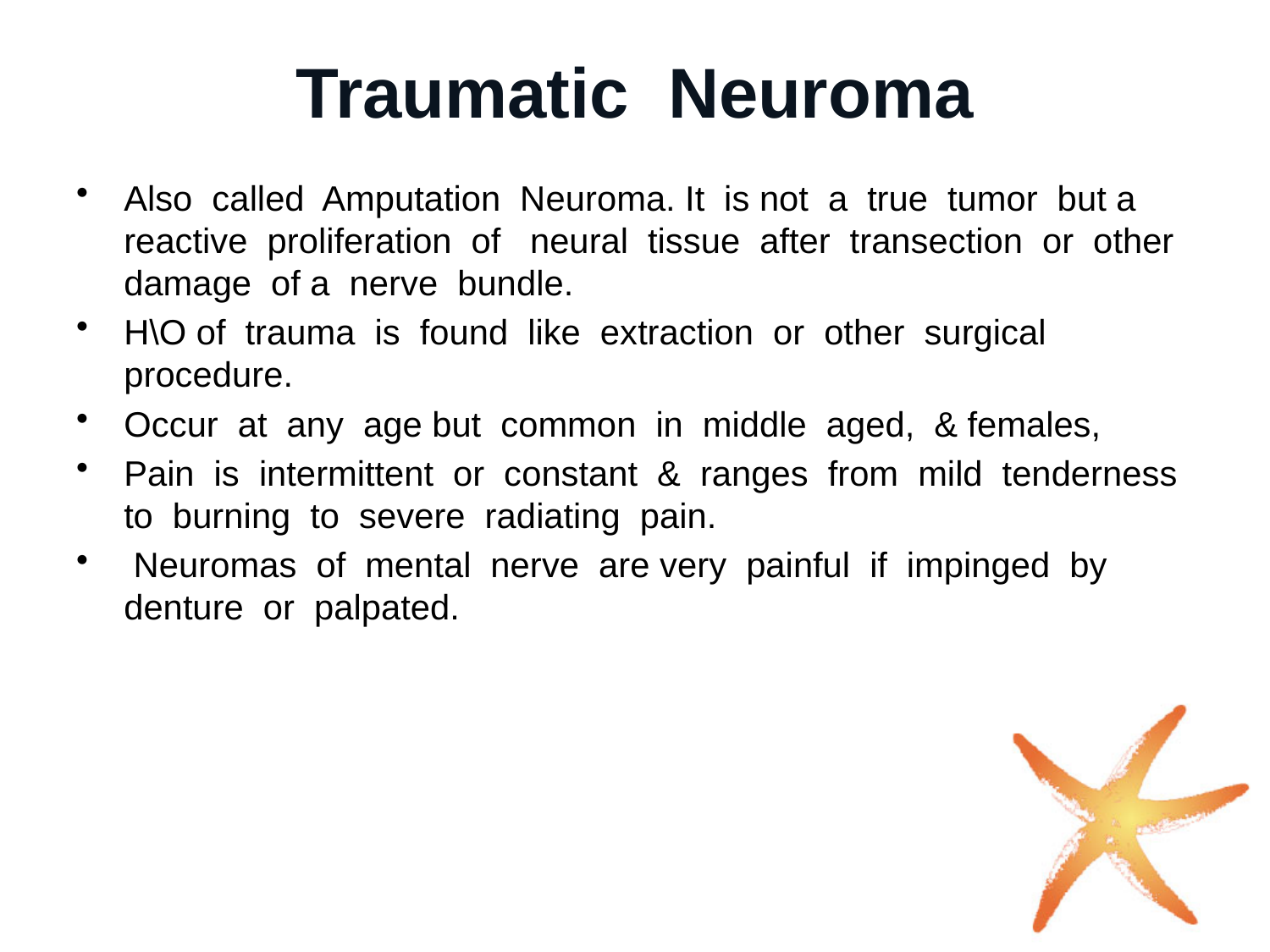

# Traumatic  Neuroma
Also  called  Amputation  Neuroma. It  is not  a  true  tumor  but a reactive  proliferation  of   neural  tissue  after  transection  or  other  damage  of a  nerve  bundle.
H\O of  trauma  is  found  like  extraction  or  other  surgical  procedure.
Occur  at  any  age but  common  in  middle  aged,  & females,
Pain  is  intermittent  or  constant  &  ranges  from  mild  tenderness  to  burning  to  severe  radiating  pain.
 Neuromas  of  mental  nerve  are very  painful  if  impinged  by  denture  or  palpated.